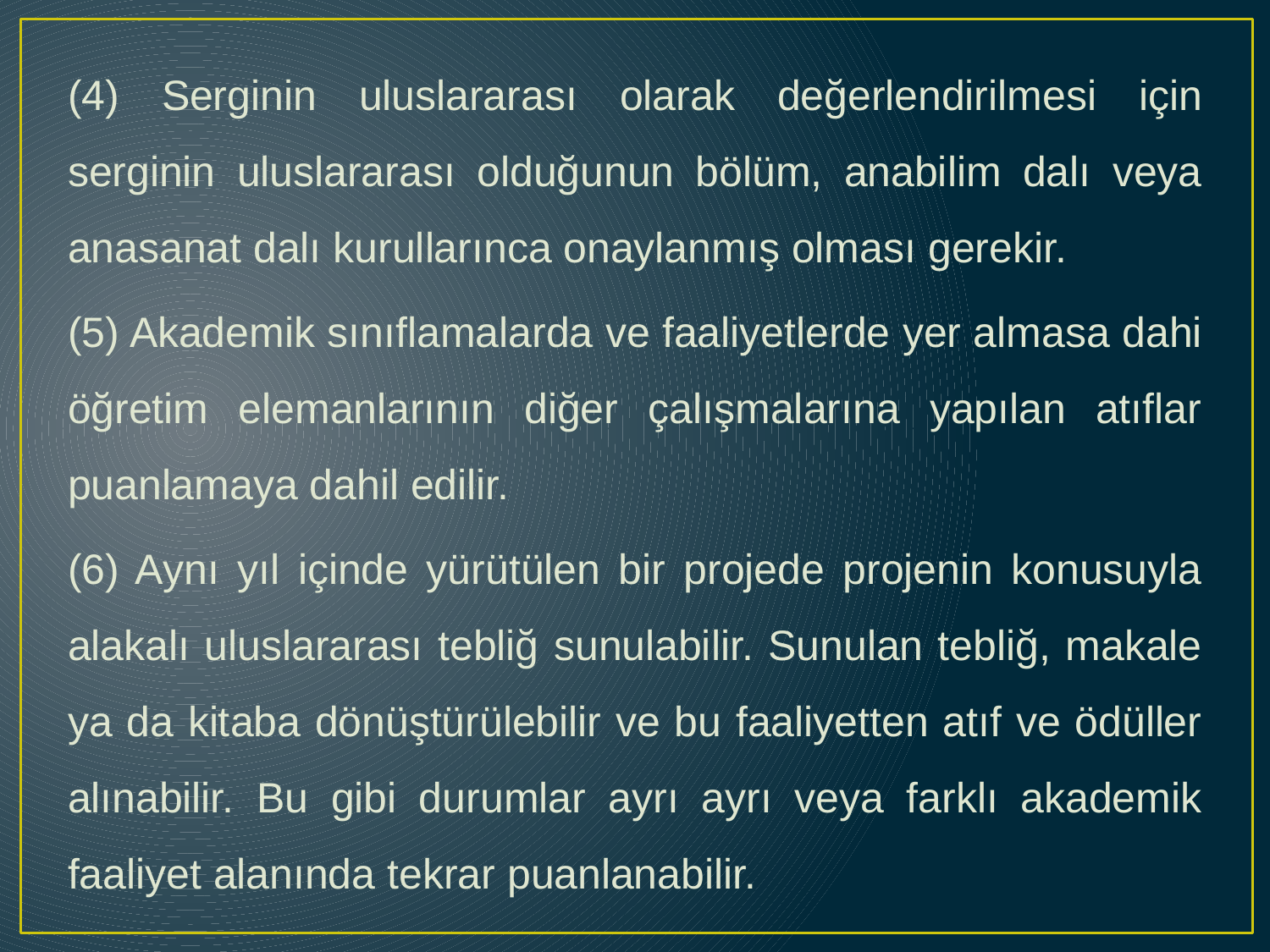

(4) Serginin uluslararası olarak değerlendirilmesi için serginin uluslararası olduğunun bölüm, anabilim dalı veya anasanat dalı kurullarınca onaylanmış olması gerekir.
(5) Akademik sınıflamalarda ve faaliyetlerde yer almasa dahi öğretim elemanlarının diğer çalışmalarına yapılan atıflar puanlamaya dahil edilir.
(6) Aynı yıl içinde yürütülen bir projede projenin konusuyla alakalı uluslararası tebliğ sunulabilir. Sunulan tebliğ, makale ya da kitaba dönüştürülebilir ve bu faaliyetten atıf ve ödüller alınabilir. Bu gibi durumlar ayrı ayrı veya farklı akademik faaliyet alanında tekrar puanlanabilir.